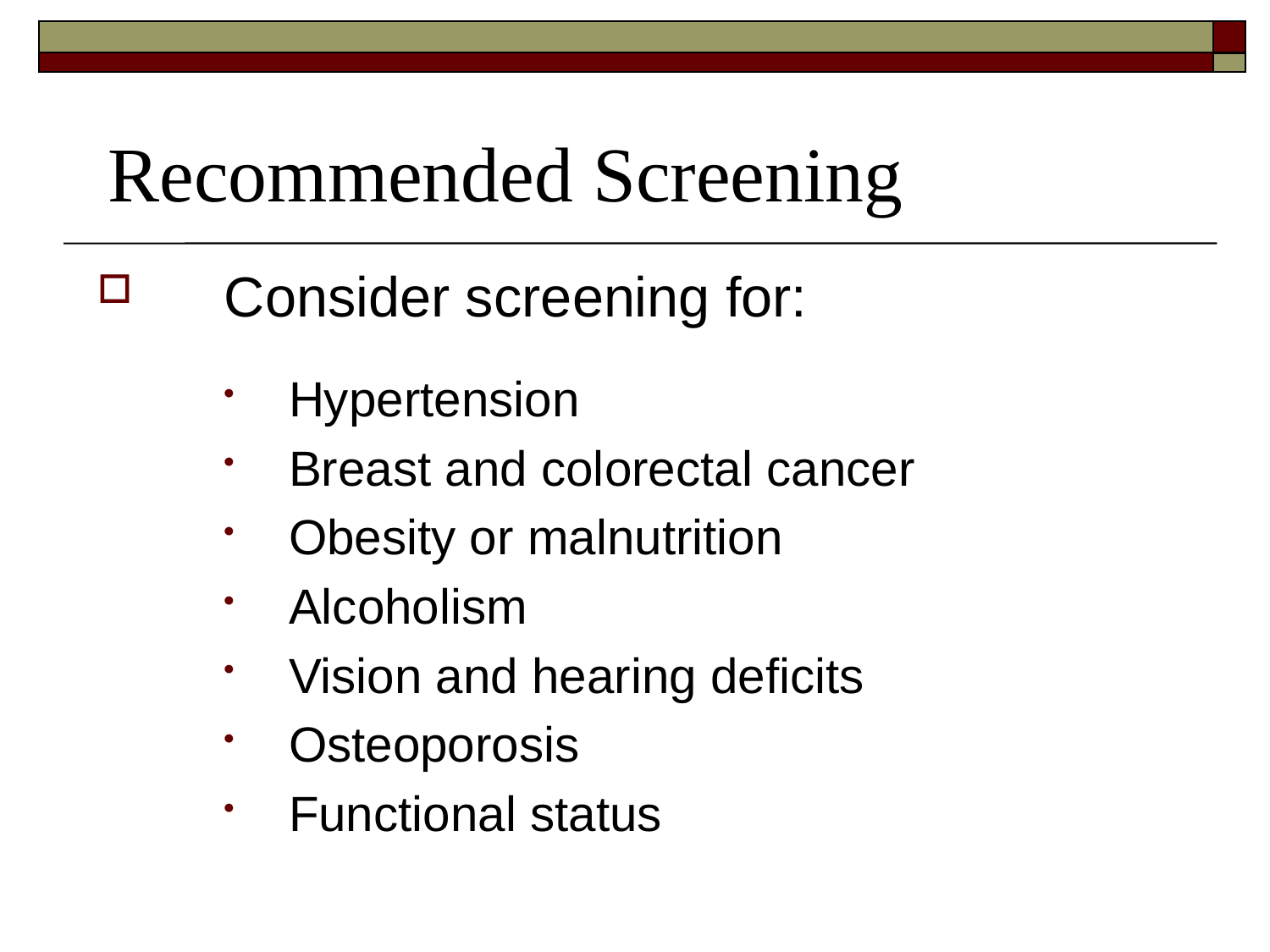

# Recommended Screening
	Consider screening for:
Hypertension
Breast and colorectal cancer
Obesity or malnutrition
Alcoholism
Vision and hearing deficits
Osteoporosis
Functional status